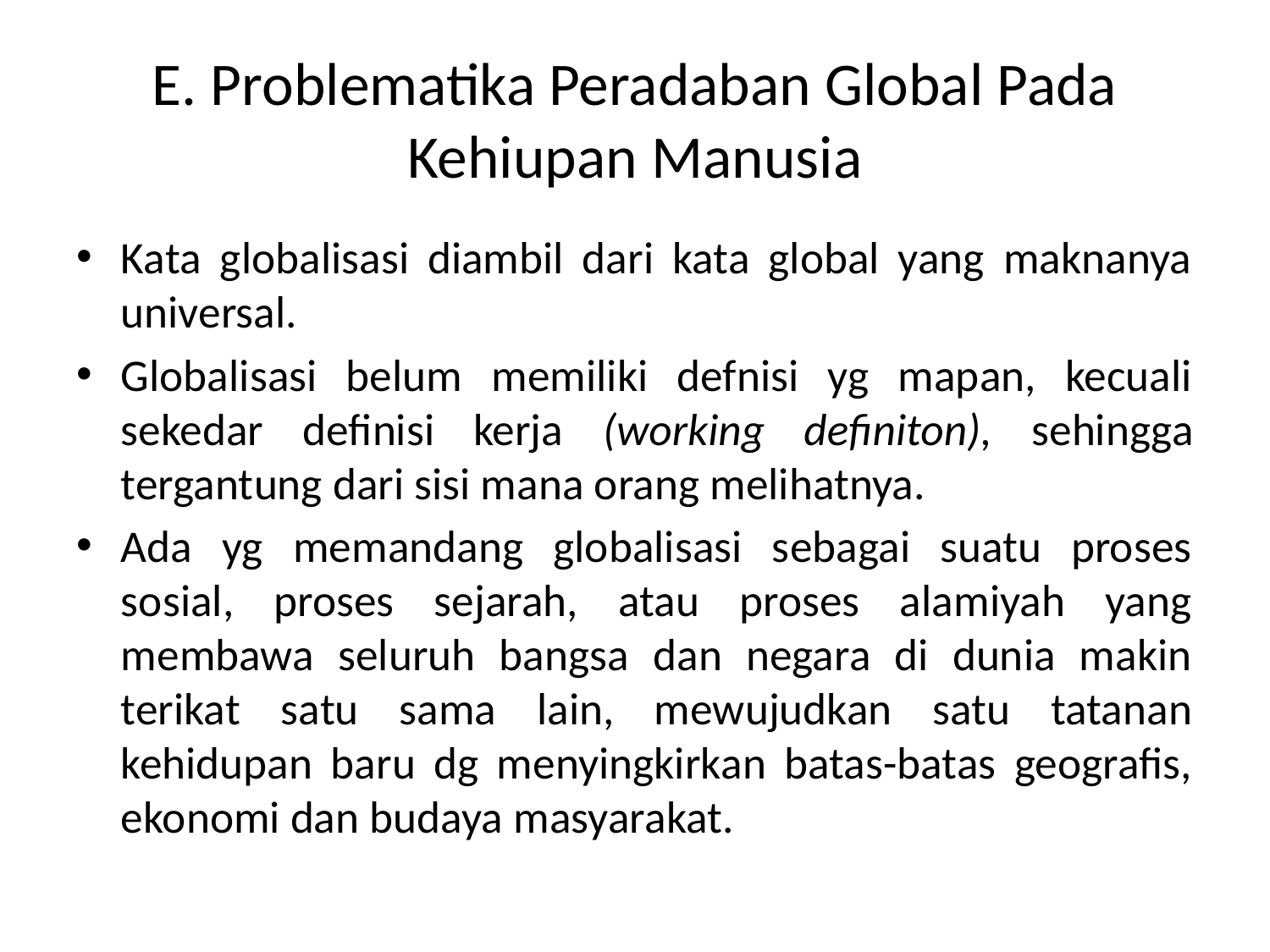

# E. Problematika Peradaban Global Pada Kehiupan Manusia
Kata globalisasi diambil dari kata global yang maknanya universal.
Globalisasi belum memiliki defnisi yg mapan, kecuali sekedar definisi kerja (working definiton), sehingga tergantung dari sisi mana orang melihatnya.
Ada yg memandang globalisasi sebagai suatu proses sosial, proses sejarah, atau proses alamiyah yang membawa seluruh bangsa dan negara di dunia makin terikat satu sama lain, mewujudkan satu tatanan kehidupan baru dg menyingkirkan batas-batas geografis, ekonomi dan budaya masyarakat.